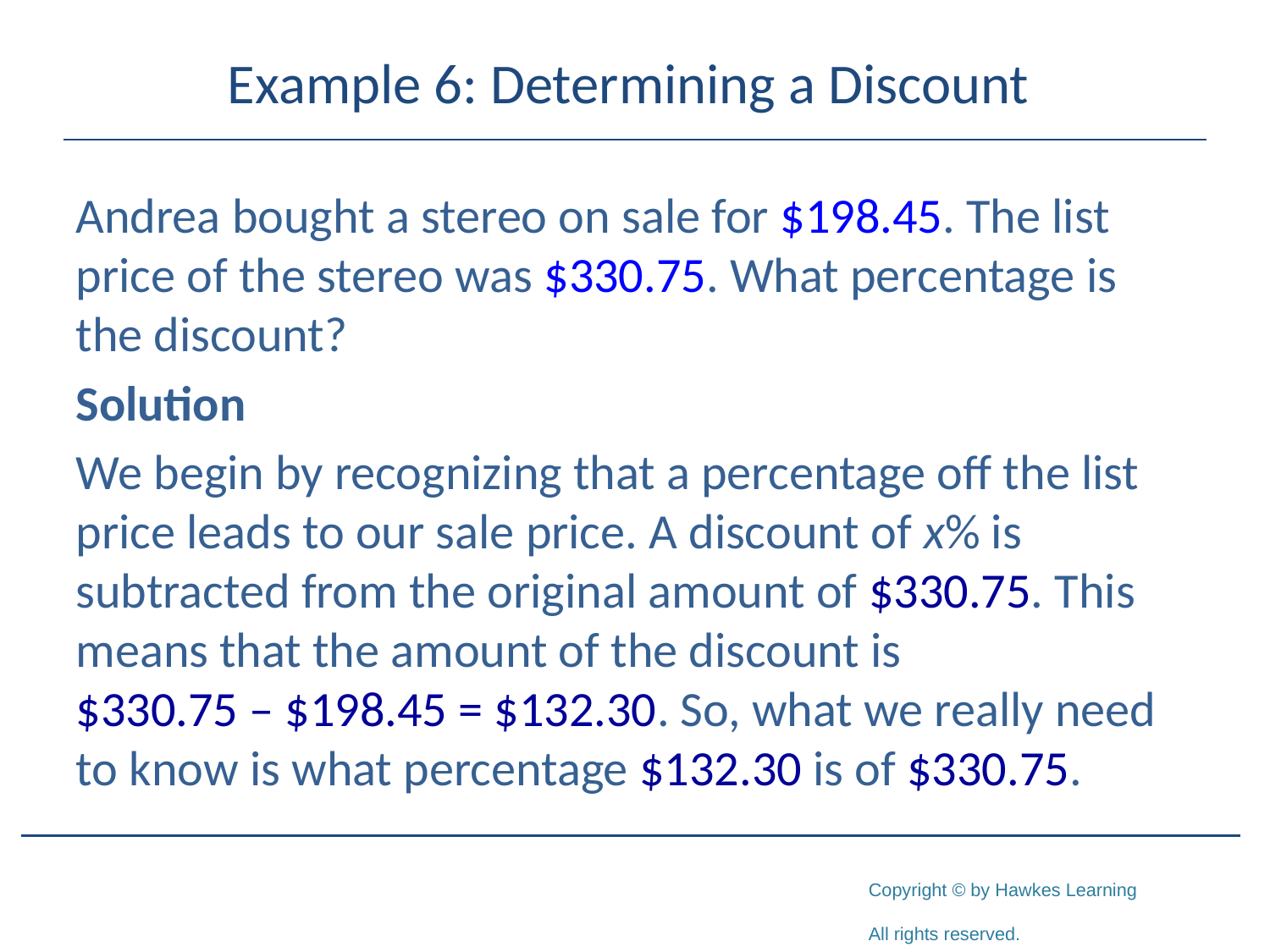

# Example 6: Determining a Discount
Andrea bought a stereo on sale for $198.45. The list price of the stereo was $330.75. What percentage is the discount?
Solution
We begin by recognizing that a percentage off the list price leads to our sale price. A discount of x% is subtracted from the original amount of $330.75. This means that the amount of the discount is
$330.75 – $198.45 = $132.30. So, what we really need to know is what percentage $132.30 is of $330.75.